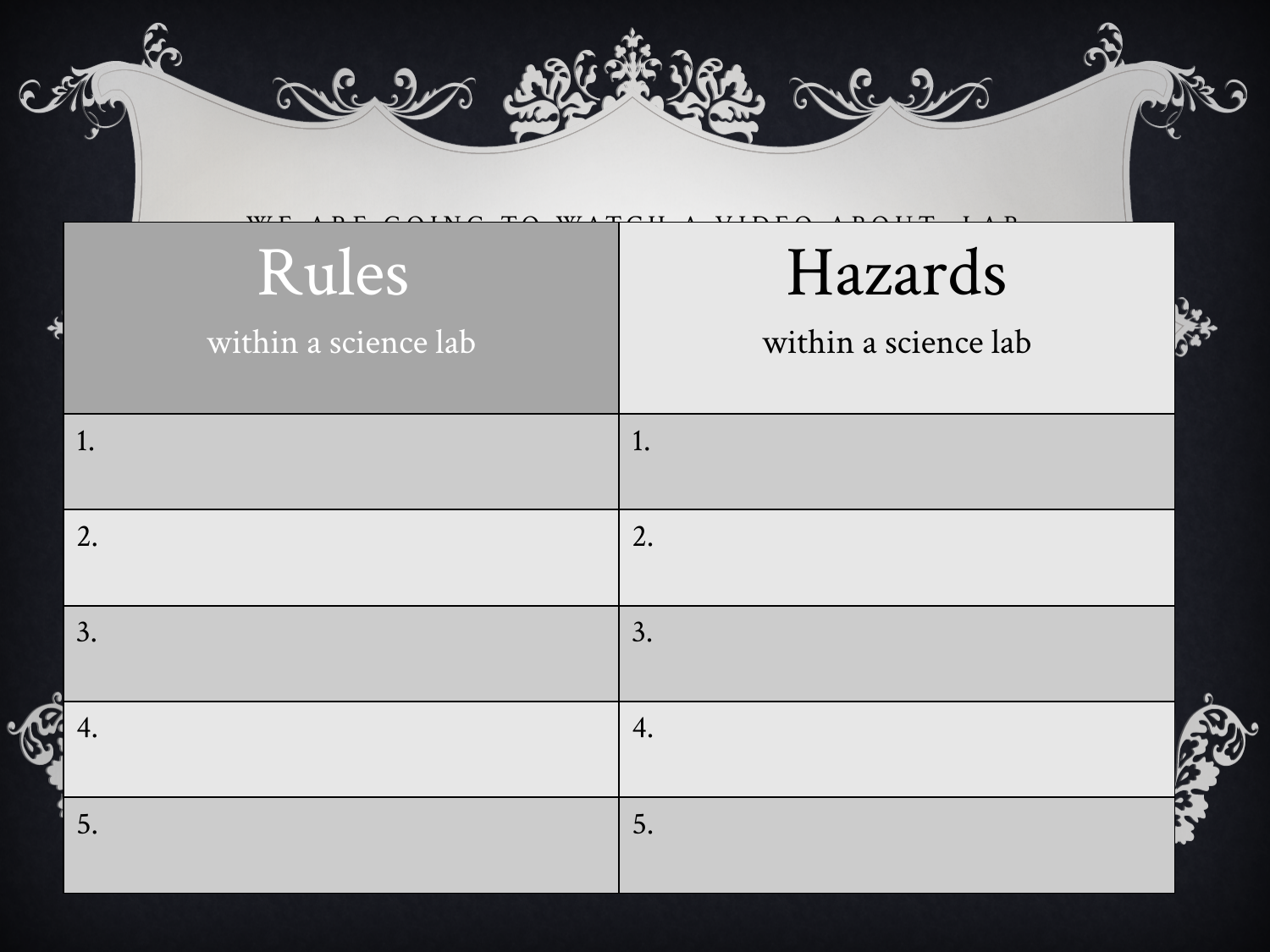

# We are going to watch a video about  lab safety please add this entry into your ISN
| Rules within a science lab | Hazards within a science lab |
| --- | --- |
| 1. | 1. |
| 2. | 2. |
| 3. | 3. |
| 4. | 4. |
| 5. | 5. |